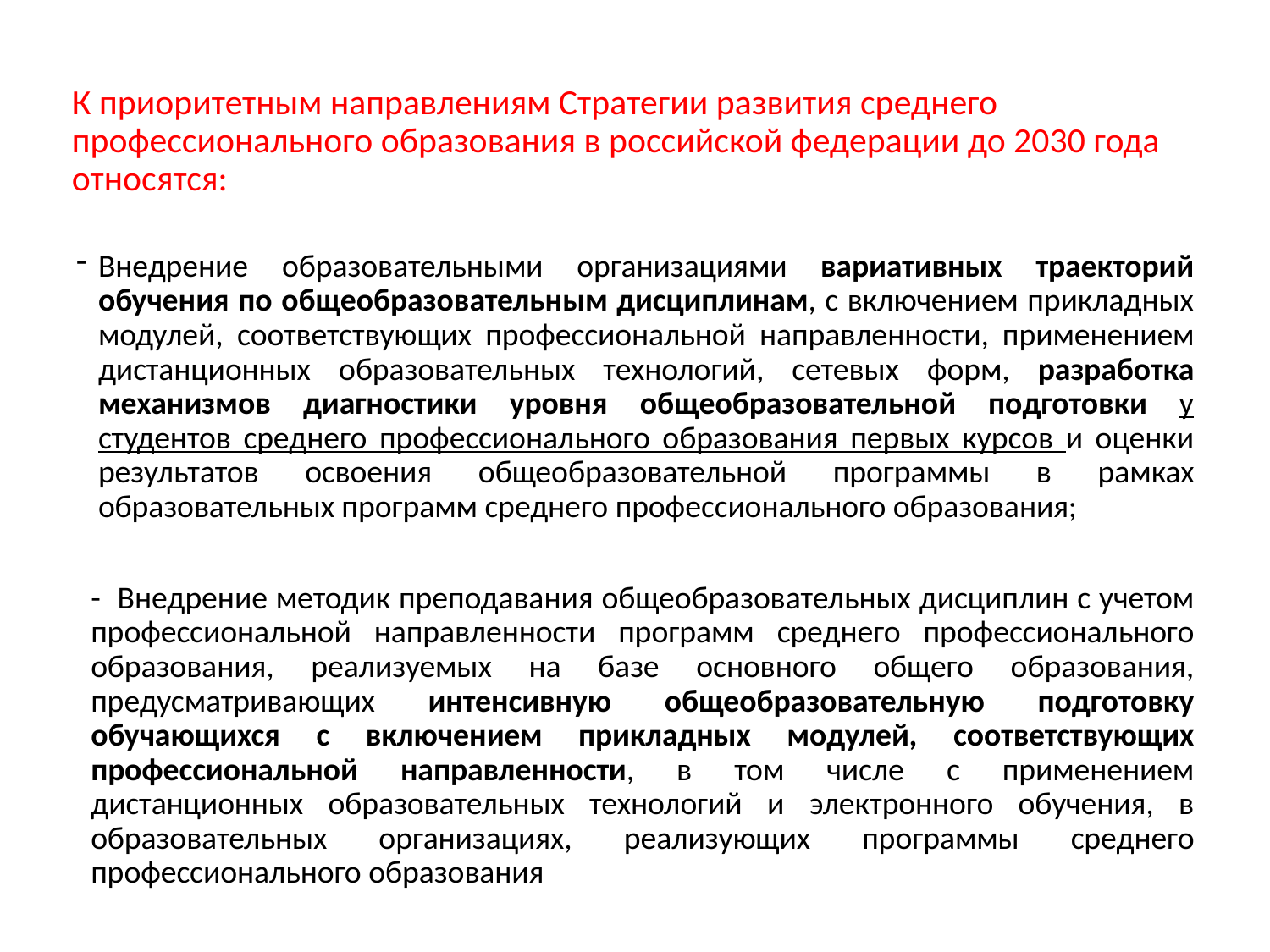

# К приоритетным направлениям Стратегии развития среднего профессионального образования в российской федерации до 2030 года относятся:
Внедрение образовательными организациями вариативных траекторий обучения по общеобразовательным дисциплинам, с включением прикладных модулей, соответствующих профессиональной направленности, применением дистанционных образовательных технологий, сетевых форм, разработка механизмов диагностики уровня общеобразовательной подготовки у студентов среднего профессионального образования первых курсов и оценки результатов освоения общеобразовательной программы в рамках образовательных программ среднего профессионального образования;

-  Внедрение методик преподавания общеобразовательных дисциплин с учетом профессиональной направленности программ среднего профессионального образования, реализуемых на базе основного общего образования, предусматривающих интенсивную общеобразовательную подготовку обучающихся с включением прикладных модулей, соответствующих профессиональной направленности, в том числе с применением дистанционных образовательных технологий и электронного обучения, в образовательных организациях, реализующих программы среднего профессионального образования